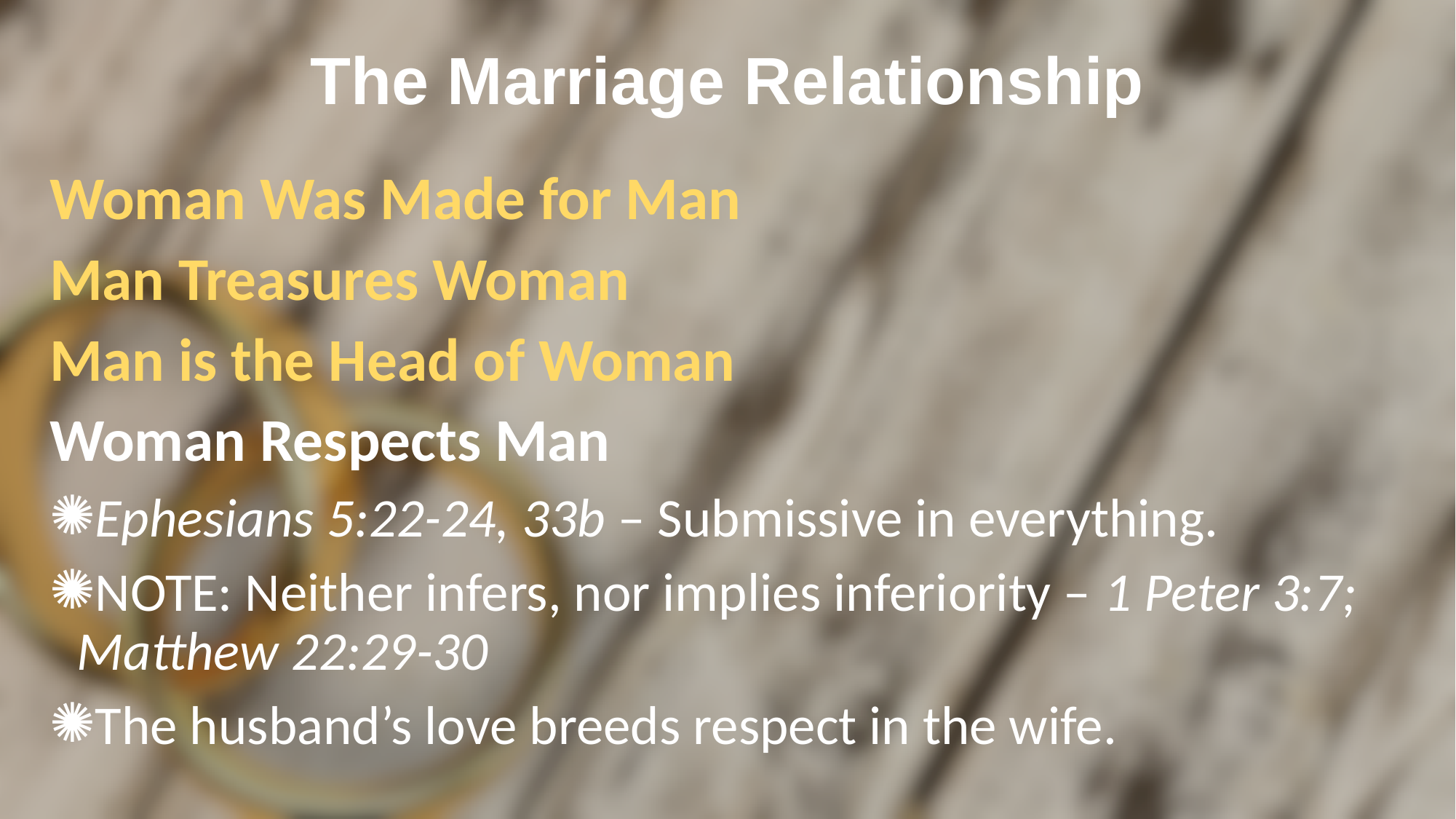

# The Marriage Relationship
Woman Was Made for Man
Man Treasures Woman
Man is the Head of Woman
Woman Respects Man
Ephesians 5:22-24, 33b – Submissive in everything.
NOTE: Neither infers, nor implies inferiority – 1 Peter 3:7; Matthew 22:29-30
The husband’s love breeds respect in the wife.